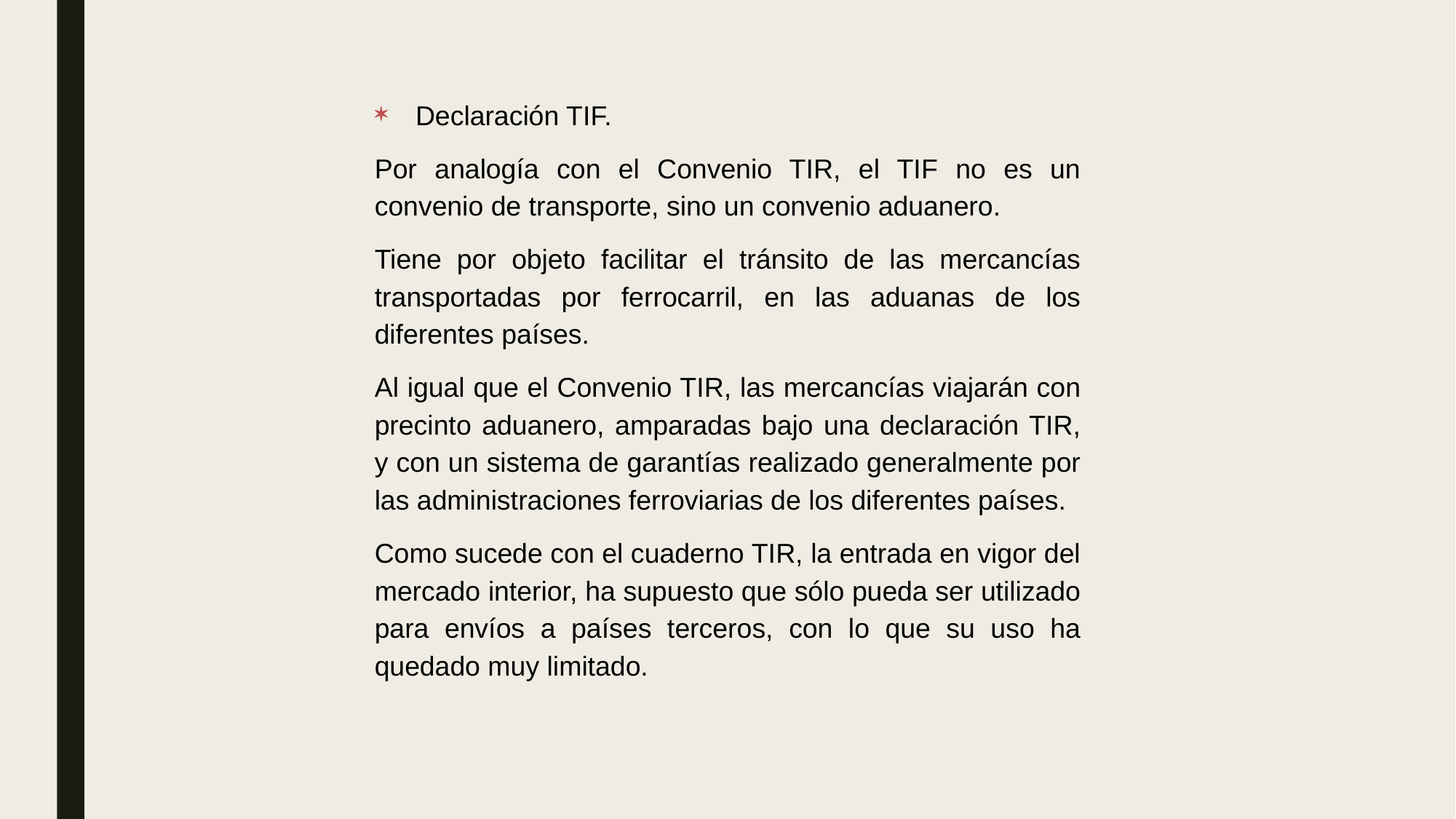

Declaración TIF.
Por analogía con el Convenio TIR, el TIF no es un convenio de transporte, sino un convenio aduanero.
Tiene por objeto facilitar el tránsito de las mercancías transportadas por ferrocarril, en las aduanas de los diferentes países.
Al igual que el Convenio TIR, las mercancías viajarán con precinto aduanero, amparadas bajo una declaración TIR, y con un sistema de garantías realizado generalmente por las administraciones ferroviarias de los diferentes países.
Como sucede con el cuaderno TIR, la entrada en vigor del mercado interior, ha supuesto que sólo pueda ser utilizado para envíos a países terceros, con lo que su uso ha quedado muy limitado.